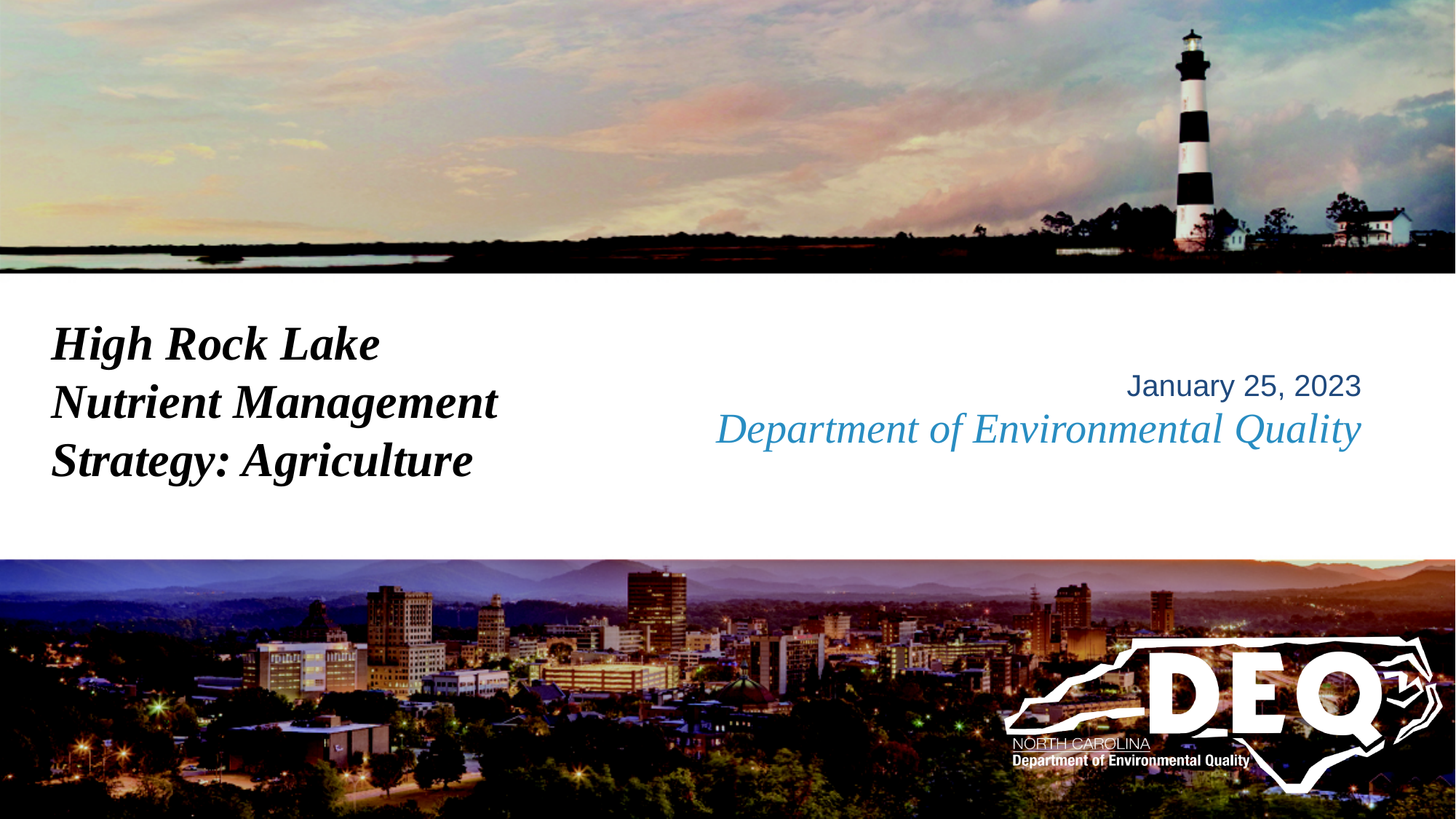

High Rock Lake
Nutrient Management
Strategy: Agriculture
January 25, 2023
# Department of Environmental Quality